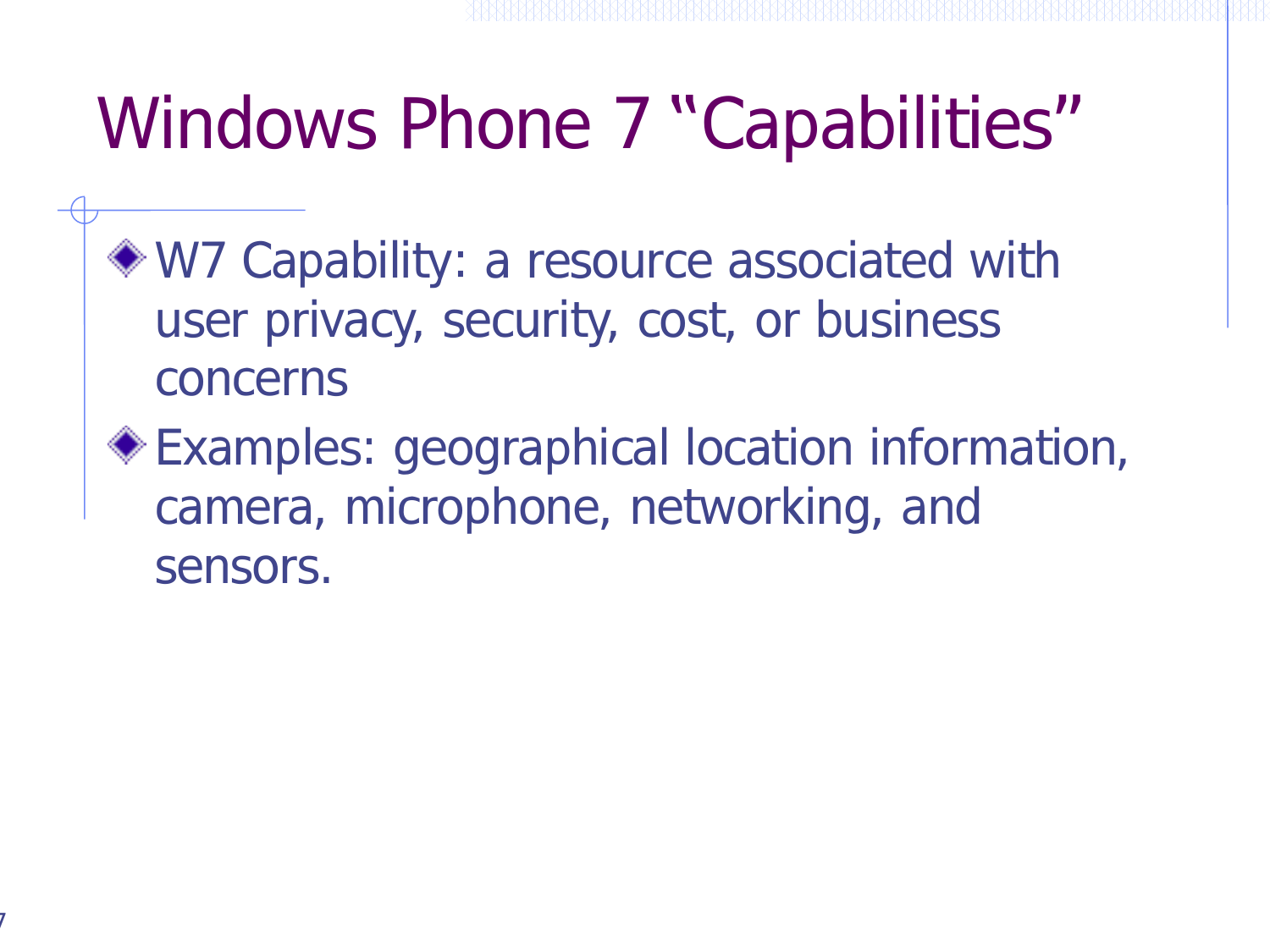

# Windows Phone 7 “Capabilities”
W7 Capability: a resource associated with user privacy, security, cost, or business concerns
Examples: geographical location information, camera, microphone, networking, and sensors.